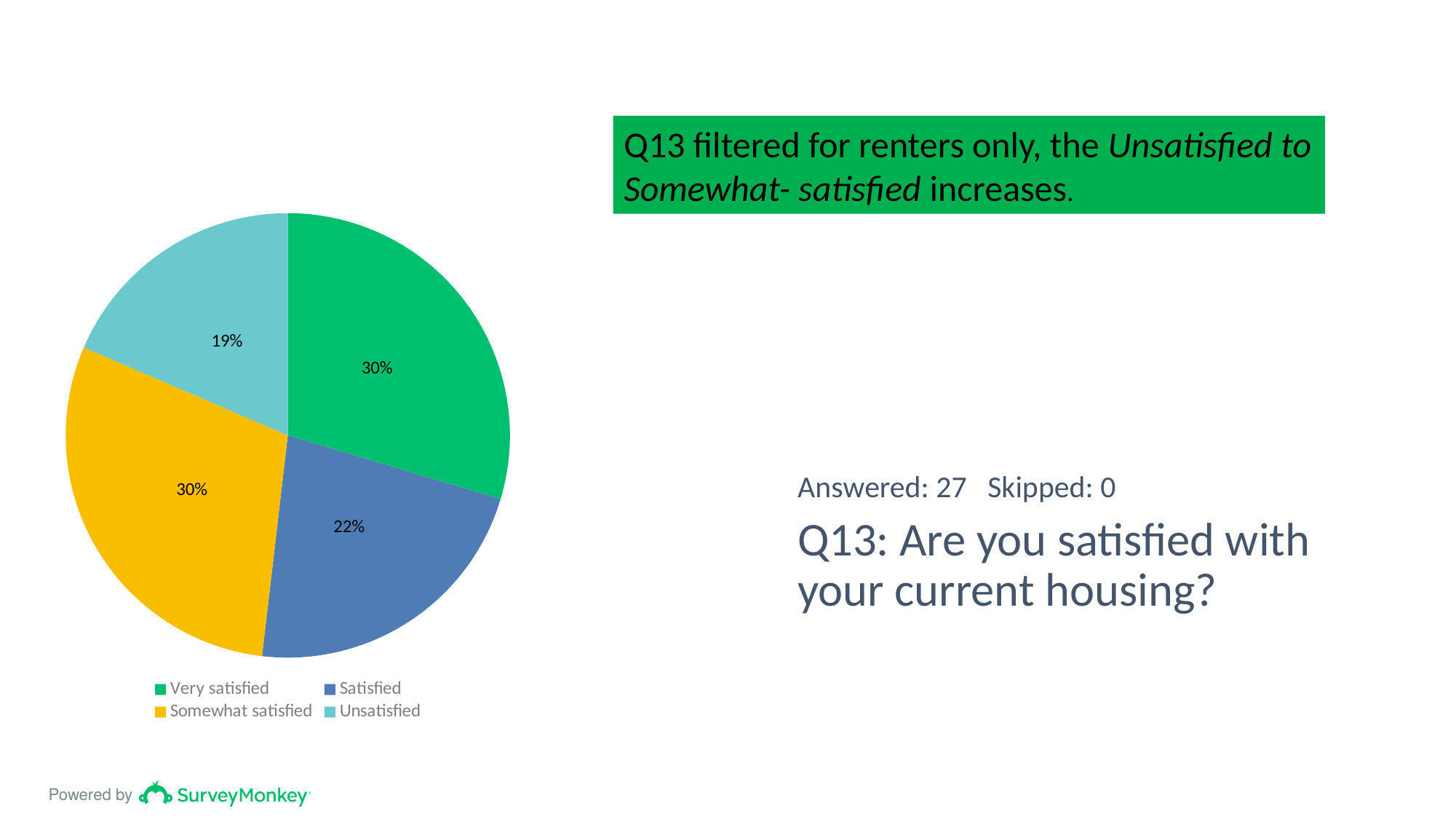

Q13 filtered for renters only, the Unsatisfied to Somewhat- satisfied increases.

### Chart

| Category | Total |
|---|---|
| Very satisfied | 0.2963 |
| Satisfied | 0.2222 |
| Somewhat satisfied | 0.2963 |
| Unsatisfied | 0.1852 |
Answered: 27   Skipped: 0
# Q13: Are you satisfied with your current housing?